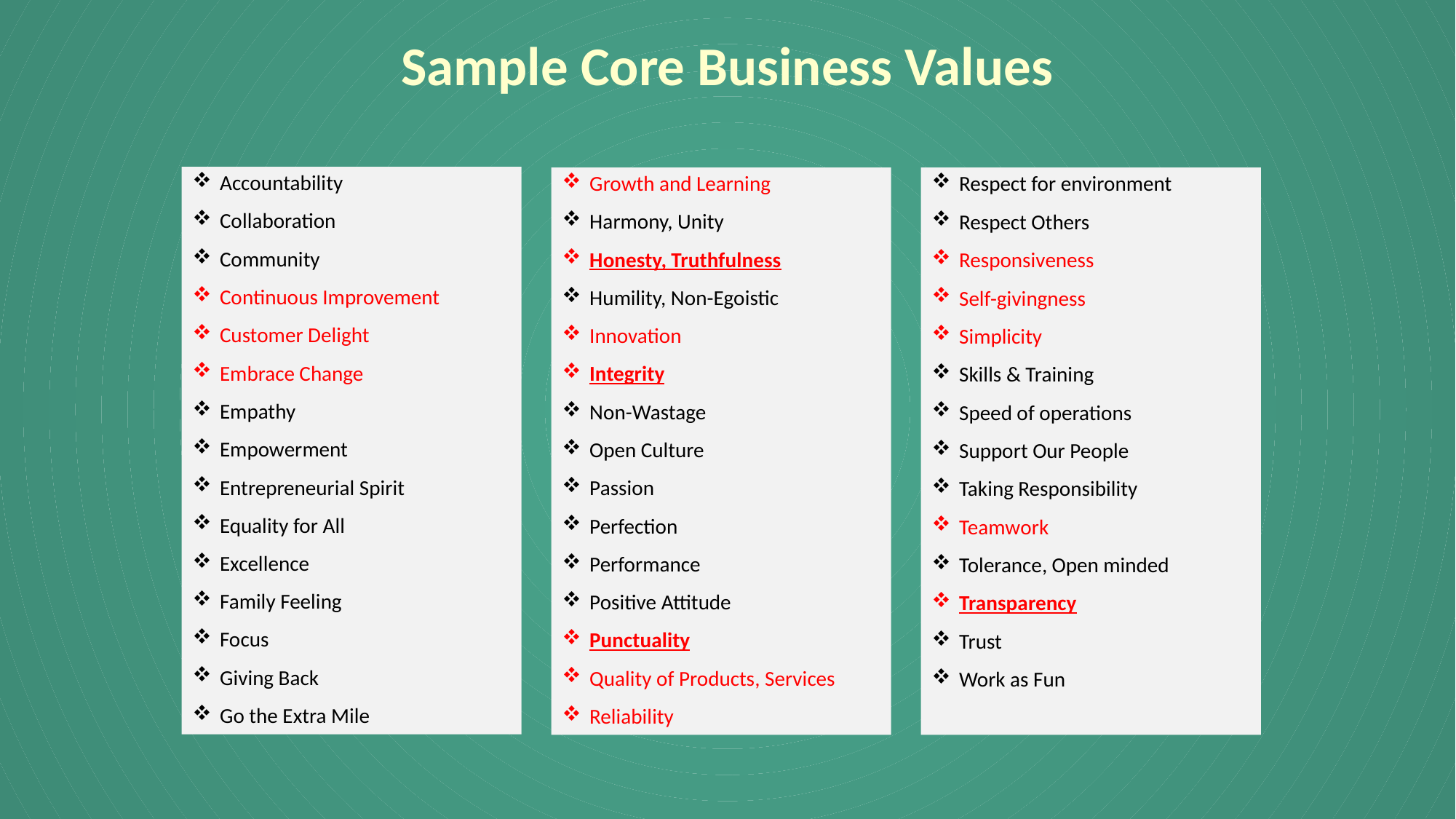

# Sample Core Business Values
Accountability
Collaboration
Community
Continuous Improvement
Customer Delight
Embrace Change
Empathy
Empowerment
Entrepreneurial Spirit
Equality for All
Excellence
Family Feeling
Focus
Giving Back
Go the Extra Mile

Growth and Learning
Harmony, Unity
Honesty, Truthfulness
Humility, Non-Egoistic
Innovation
Integrity
Non-Wastage
Open Culture
Passion
Perfection
Performance
Positive Attitude
Punctuality
Quality of Products, Services
Reliability

Respect for environment
Respect Others
Responsiveness
Self-givingness
Simplicity
Skills & Training
Speed of operations
Support Our People
Taking Responsibility
Teamwork
Tolerance, Open minded
Transparency
Trust
Work as Fun